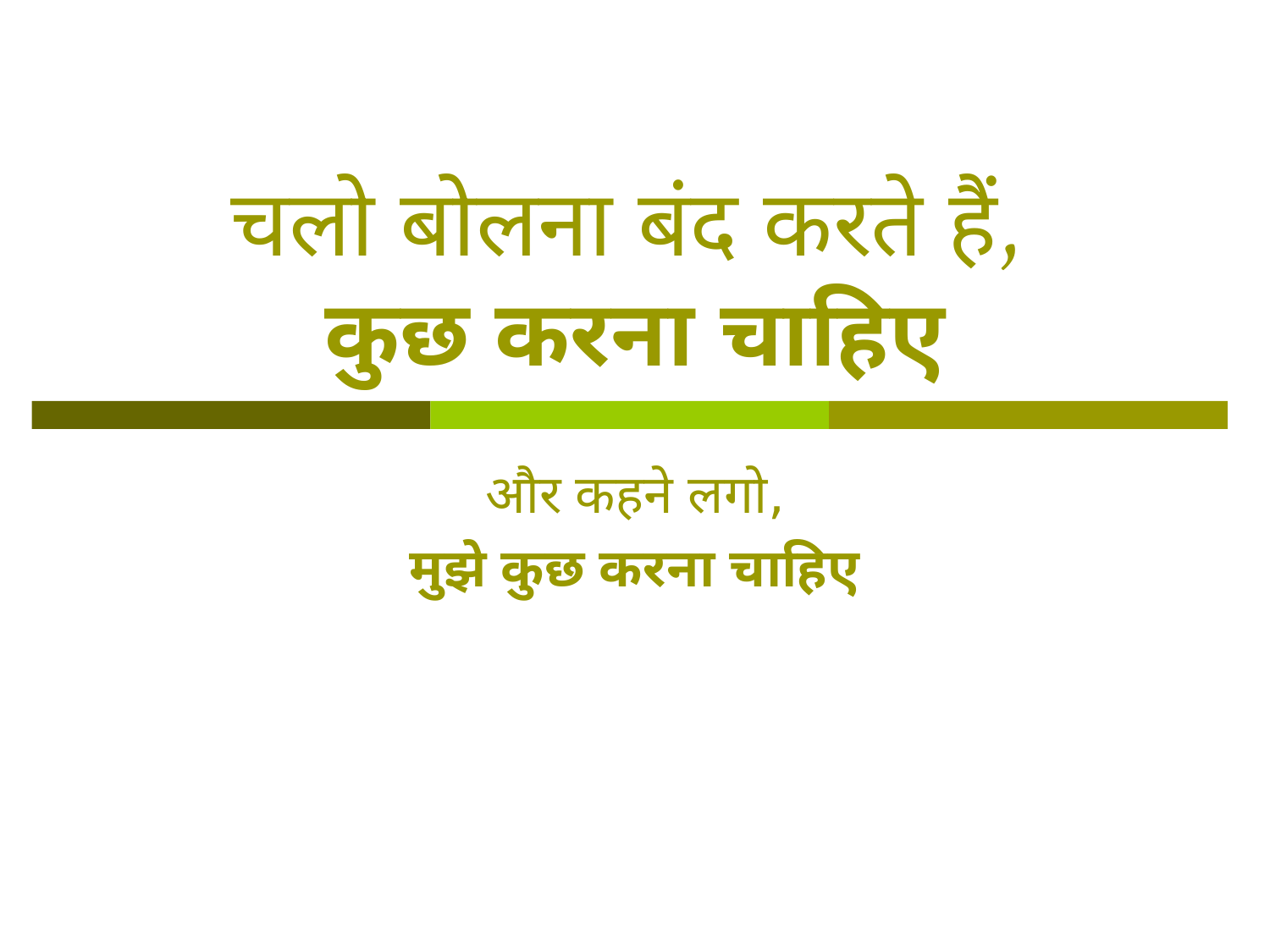

# चलो बोलना बंद करते हैं, कुछ करना चाहिए
और कहने लगो,
मुझे कुछ करना चाहिए